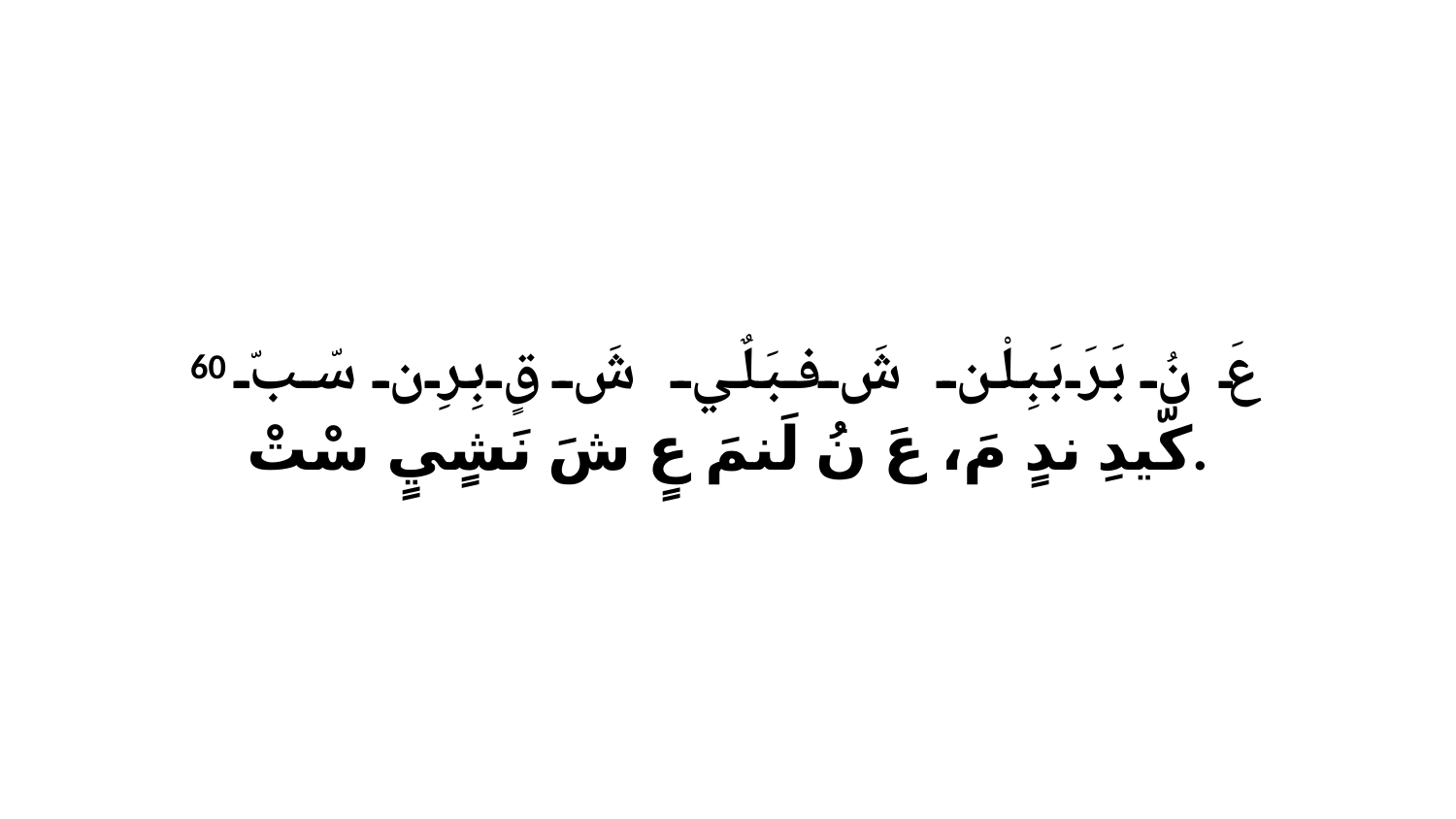

60 عَ نُ بَرَ بَبِلْن شَ فبَلٌي شَ قٍ بِرِن سّبّ كّيدِ ندٍ مَ، عَ نُ لَنمَ عٍ شَ نَشٍيٍ سْتْ.